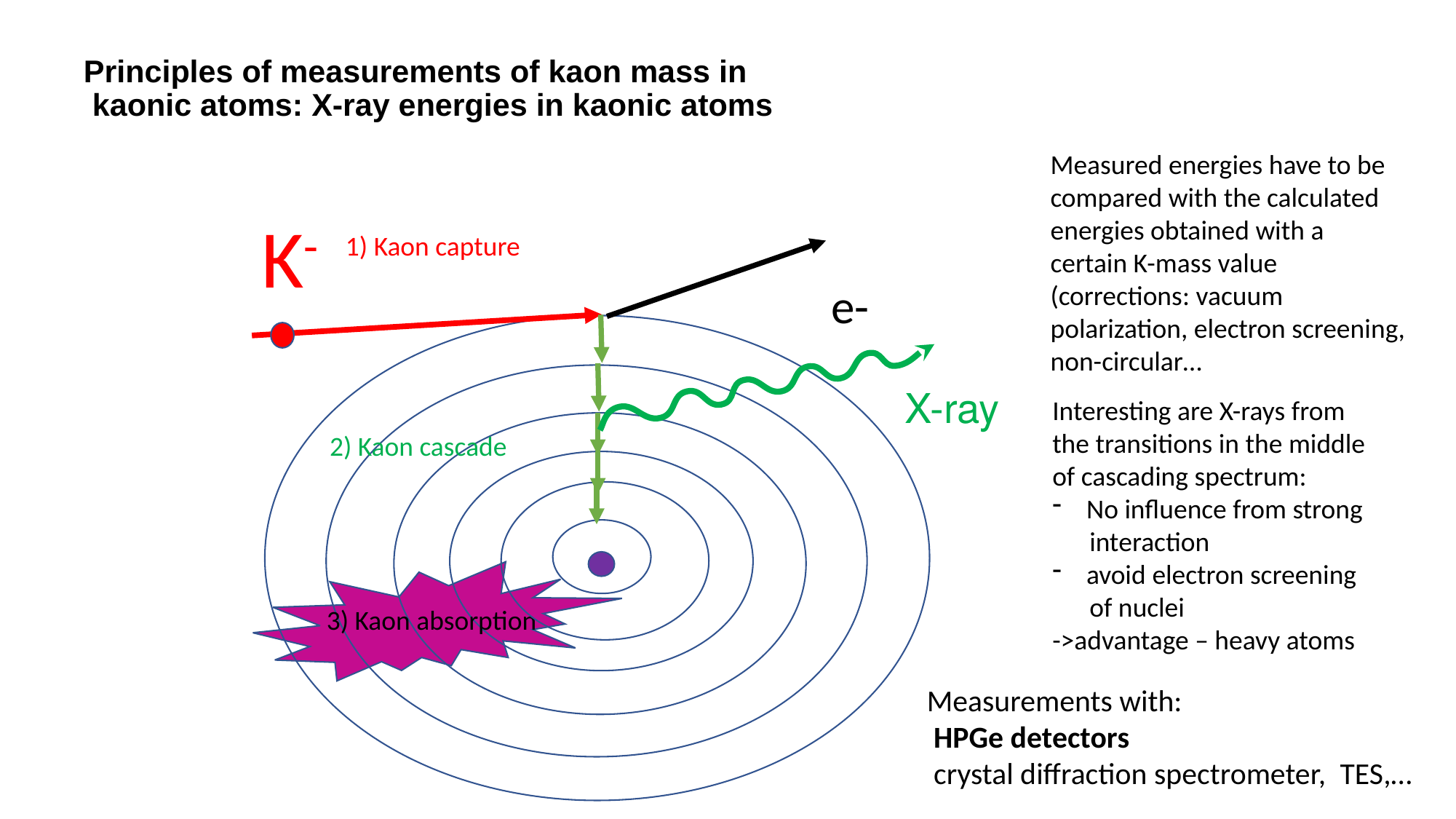

# Principles of measurements of kaon mass in kaonic atoms: X-ray energies in kaonic atoms
Measured energies have to be compared with the calculated energies obtained with a certain K-mass value (corrections: vacuum polarization, electron screening, non-circular…
K-

1) Kaon capture
e-

X-ray
Interesting are X-rays from
the transitions in the middle
of cascading spectrum:
No influence from strong
      interaction
avoid electron screening
      of nuclei
->advantage – heavy atoms

2) Kaon cascade

3) Kaon absorption
Measurements with:
 HPGe detectors
 crystal diffraction spectrometer,  TES,…